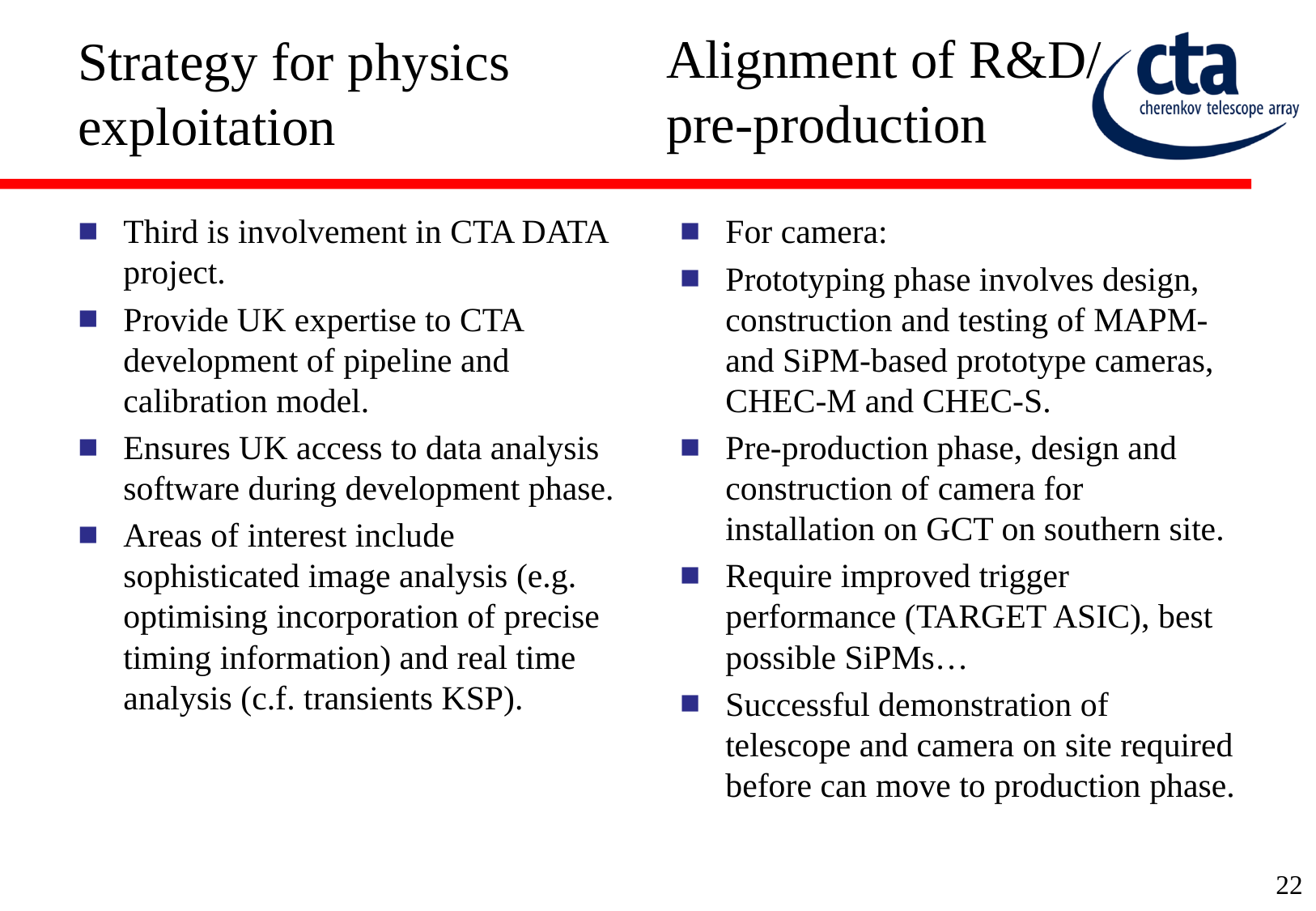

Alignment of R&D/
pre-production
# Strategy for physics exploitation
Third is involvement in CTA DATA project.
Provide UK expertise to CTA development of pipeline and calibration model.
Ensures UK access to data analysis software during development phase.
Areas of interest include sophisticated image analysis (e.g. optimising incorporation of precise timing information) and real time analysis (c.f. transients KSP).

For camera:
Prototyping phase involves design, construction and testing of MAPM- and SiPM-based prototype cameras, CHEC-M and CHEC-S.
Pre-production phase, design and  construction of camera for installation on GCT on southern site.
Require improved trigger performance (TARGET ASIC), best possible SiPMs…
Successful demonstration of telescope and camera on site required before can move to production phase.

22